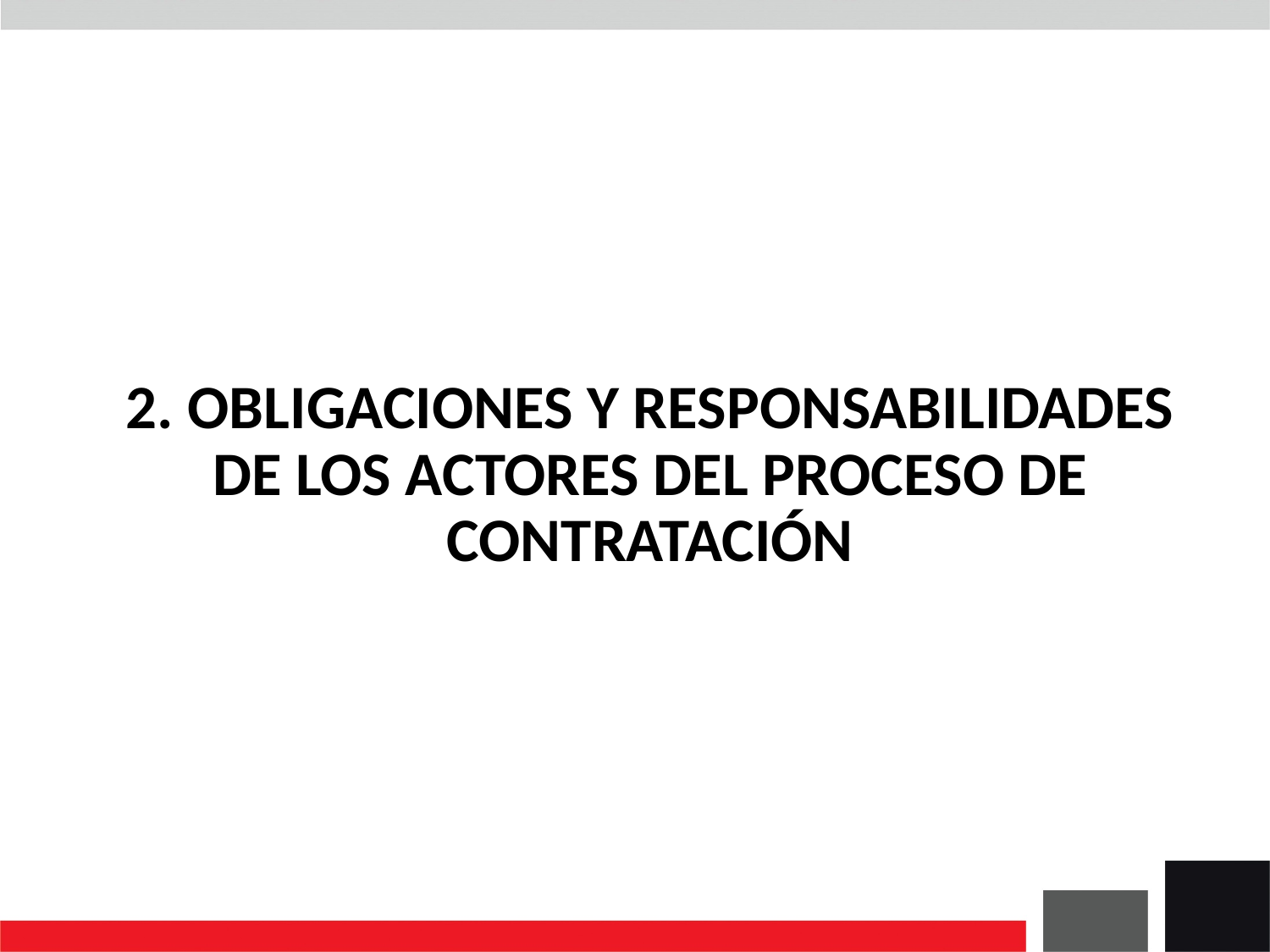

# 2. OBLIGACIONES Y RESPONSABILIDADES DE LOS ACTORES DEL PROCESO DE CONTRATACIÓN